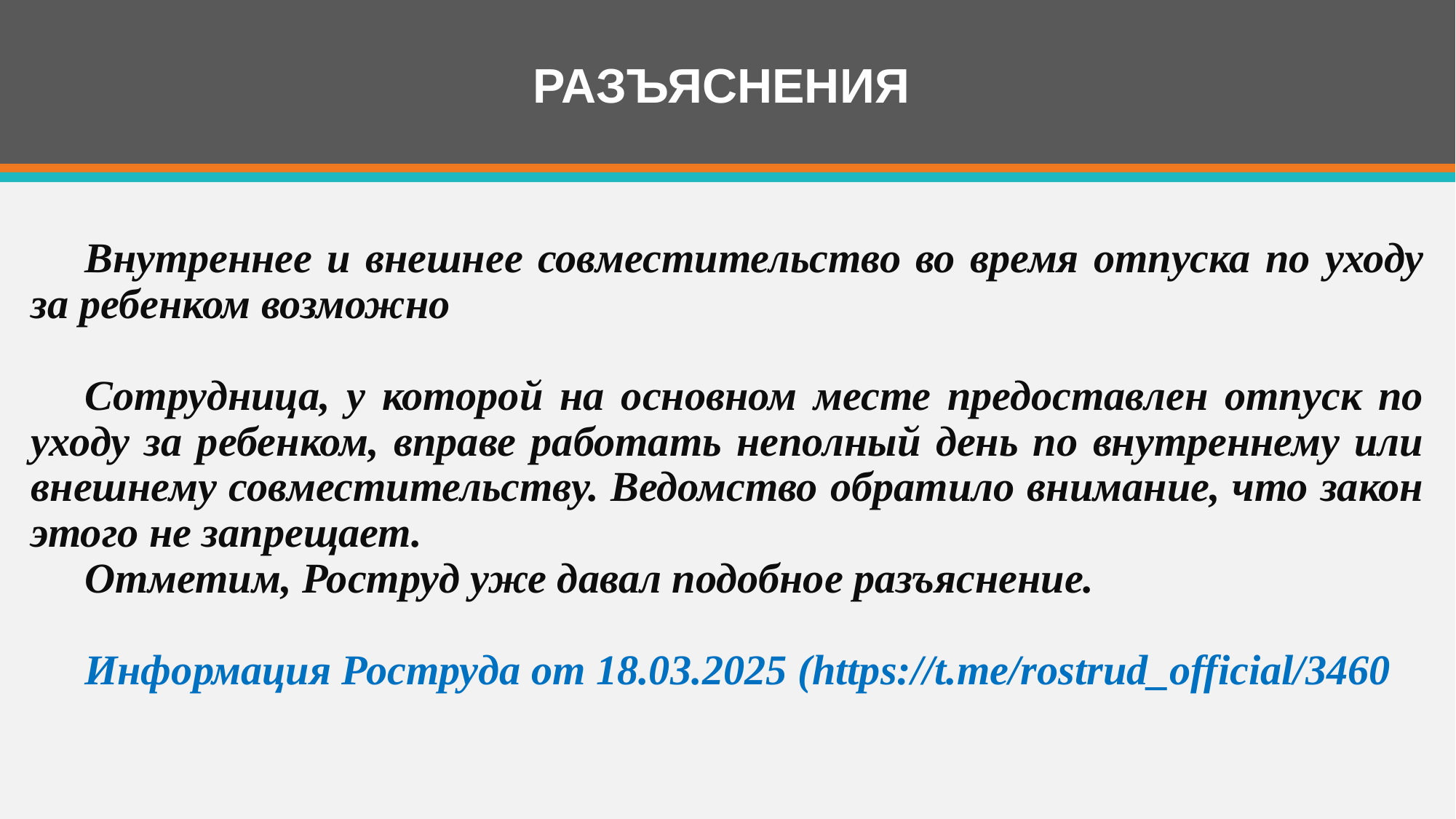

# РАЗЪЯСНЕНИЯ

Внутреннее и внешнее совместительство во время отпуска по уходу за ребенком возможно

Сотрудница, у которой на основном месте предоставлен отпуск по уходу за ребенком, вправе работать неполный день по внутреннему или внешнему совместительству. Ведомство обратило внимание, что закон этого не запрещает.
Отметим, Роструд уже давал подобное разъяснение.

Информация Роструда от 18.03.2025 (https://t.me/rostrud_official/3460